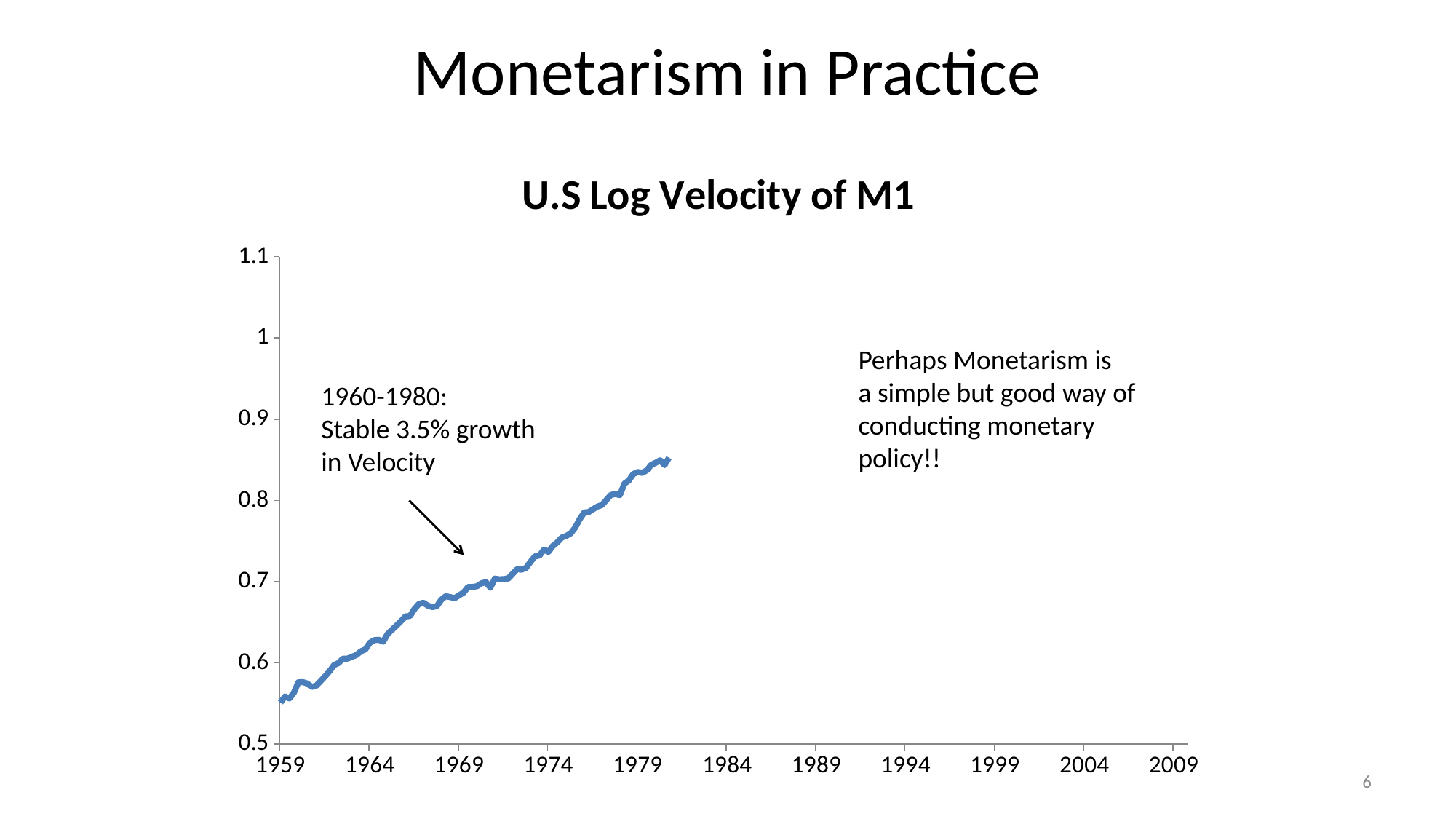

# Monetarism in Practice

### Chart: U.S Log Velocity of M1

| Category |  |
|---|---|
| 21610 | 0.5509886317659212 |
| 21702 | 0.5585116097739352 |
| 21794 | 0.5561149410658606 |
| 21885 | 0.5632289766745318 |
| 21976 | 0.5759929007207192 |
| 22068 | 0.5762654254625419 |
| 22160 | 0.5745446789258296 |
| 22251 | 0.5703771153354373 |
| 22341 | 0.5717751874234952 |
| 22433 | 0.5775707696495906 |
| 22525 | 0.5834185454277274 |
| 22616 | 0.5897311967101446 |
| 22706 | 0.5972370852366206 |
| 22798 | 0.599683545004809 |
| 22890 | 0.6051132137773152 |
| 22981 | 0.6051698915217004 |
| 23071 | 0.6073541200370457 |
| 23163 | 0.6096098049722144 |
| 23255 | 0.6141294048436333 |
| 23346 | 0.6164878539228756 |
| 23437 | 0.6246555338777301 |
| 23529 | 0.6278345243344676 |
| 23621 | 0.6283835324392862 |
| 23712 | 0.6260222841119505 |
| 23802 | 0.6355062205907925 |
| 23894 | 0.640668950043357 |
| 23986 | 0.645878841852972 |
| 24077 | 0.6513283699007921 |
| 24167 | 0.6571745657214603 |
| 24259 | 0.6576060068107848 |
| 24351 | 0.6662471899419314 |
| 24442 | 0.6724711883118805 |
| 24532 | 0.67401564411512 |
| 24624 | 0.6704233464060353 |
| 24716 | 0.6686610050789222 |
| 24807 | 0.6696920695604581 |
| 24898 | 0.6776036618753278 |
| 24990 | 0.6820586199797104 |
| 25082 | 0.6809106701467401 |
| 25173 | 0.6795559493243045 |
| 25263 | 0.6830982641147367 |
| 25355 | 0.686442323849778 |
| 25447 | 0.6933972375586398 |
| 25538 | 0.6934566708571066 |
| 25628 | 0.6942701387879615 |
| 25720 | 0.697822483287005 |
| 25812 | 0.6993836181595715 |
| 25903 | 0.6925678481359134 |
| 25993 | 0.7037154252686 |
| 26085 | 0.7027256526084594 |
| 26177 | 0.7030944378939787 |
| 26268 | 0.7037360591160908 |
| 26359 | 0.7096588993789066 |
| 26451 | 0.7153754126214911 |
| 26543 | 0.7147097699480754 |
| 26634 | 0.7169810940705884 |
| 26724 | 0.7244580701322709 |
| 26816 | 0.7310532070752367 |
| 26908 | 0.7321190361022657 |
| 26999 | 0.7392973197367643 |
| 27089 | 0.7366357578932949 |
| 27181 | 0.7439114466310451 |
| 27273 | 0.7484616332946151 |
| 27364 | 0.7543170121485037 |
| 27454 | 0.7562430578835283 |
| 27546 | 0.7594559354353527 |
| 27638 | 0.7666532594820125 |
| 27729 | 0.7769619217073968 |
| 27820 | 0.7850937851976435 |
| 27912 | 0.7855802487613729 |
| 28004 | 0.7891848119425777 |
| 28095 | 0.792417808639343 |
| 28185 | 0.7943797012560365 |
| 28277 | 0.8006420022762046 |
| 28369 | 0.8068250978202629 |
| 28460 | 0.807735473610763 |
| 28550 | 0.8064778102724802 |
| 28642 | 0.8204919517927586 |
| 28734 | 0.8245042768372999 |
| 28825 | 0.8324609799782029 |
| 28915 | 0.8348128676158006 |
| 29007 | 0.8339093084430144 |
| 29099 | 0.83693385104334 |
| 29190 | 0.8437067312612312 |
| 29281 | 0.8462794034710144 |
| 29373 | 0.8493695874130447 |
| 29465 | 0.8435208231699126 |
| 29556 | 0.8525354142987888 |
| 29646 | None |
| 29738 | None |
| 29830 | None |
| 29921 | None |
| 30011 | None |
| 30103 | None |
| 30195 | None |
| 30286 | None |
| 30376 | None |
| 30468 | None |
| 30560 | None |
| 30651 | None |
| 30742 | None |
| 30834 | None |
| 30926 | None |
| 31017 | None |
| 31107 | None |
| 31199 | None |
| 31291 | None |
| 31382 | None |
| 31472 | None |
| 31564 | None |
| 31656 | None |
| 31747 | None |
| 31837 | None |
| 31929 | None |
| 32021 | None |
| 32112 | None |
| 32203 | None |
| 32295 | None |
| 32387 | None |
| 32478 | None |
| 32568 | None |
| 32660 | None |
| 32752 | None |
| 32843 | None |
| 32933 | None |
| 33025 | None |
| 33117 | None |
| 33208 | None |
| 33298 | None |
| 33390 | None |
| 33482 | None |
| 33573 | None |
| 33664 | None |
| 33756 | None |
| 33848 | None |
| 33939 | None |
| 34029 | None |
| 34121 | None |
| 34213 | None |
| 34304 | None |
| 34394 | None |
| 34486 | None |
| 34578 | None |
| 34669 | None |
| 34759 | None |
| 34851 | None |
| 34943 | None |
| 35034 | None |
| 35125 | None |
| 35217 | None |
| 35309 | None |
| 35400 | None |
| 35490 | None |
| 35582 | None |
| 35674 | None |
| 35765 | None |
| 35855 | None |
| 35947 | None |
| 36039 | None |
| 36130 | None |
| 36220 | None |
| 36312 | None |
| 36404 | None |
| 36495 | None |
| 36586 | None |
| 36678 | None |
| 36770 | None |
| 36861 | None |
| 36951 | None |
| 37043 | None |
| 37135 | None |
| 37226 | None |
| 37316 | None |
| 37408 | None |
| 37500 | None |
| 37591 | None |
| 37681 | None |
| 37773 | None |
| 37865 | None |
| 37956 | None |
| 38047 | None |
| 38139 | None |
| 38231 | None |
| 38322 | None |
| 38412 | None |
| 38504 | None |
| 38596 | None |
| 38687 | None |
| 38777 | None |
| 38869 | None |
| 38961 | None |
| 39052 | None |
| 39142 | None |
| 39234 | None |
| 39326 | None |
| 39417 | None |
| 39508 | None |
| 39600 | None |
| 39692 | None |
| 39783 | None |
| 39873 | None |
| 39965 | None |
| 40057 | None |
| 40148 | None |
Perhaps Monetarism is
a simple but good way of
conducting monetary
policy!!
1960-1980:
Stable 3.5% growth
in Velocity

6